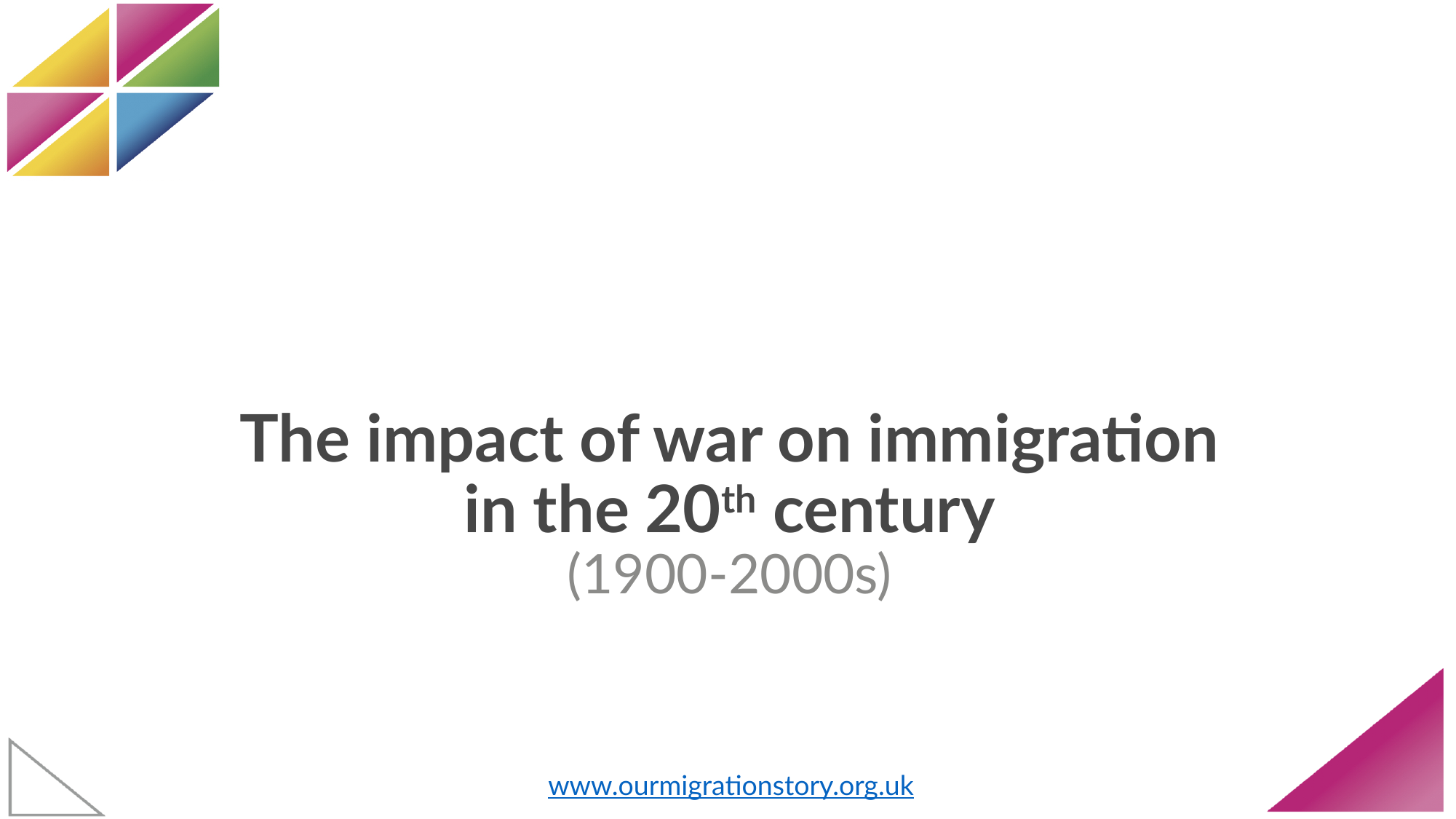

# The impact of war on immigration in the 20th century (1900-2000s)
www.ourmigrationstory.org.uk